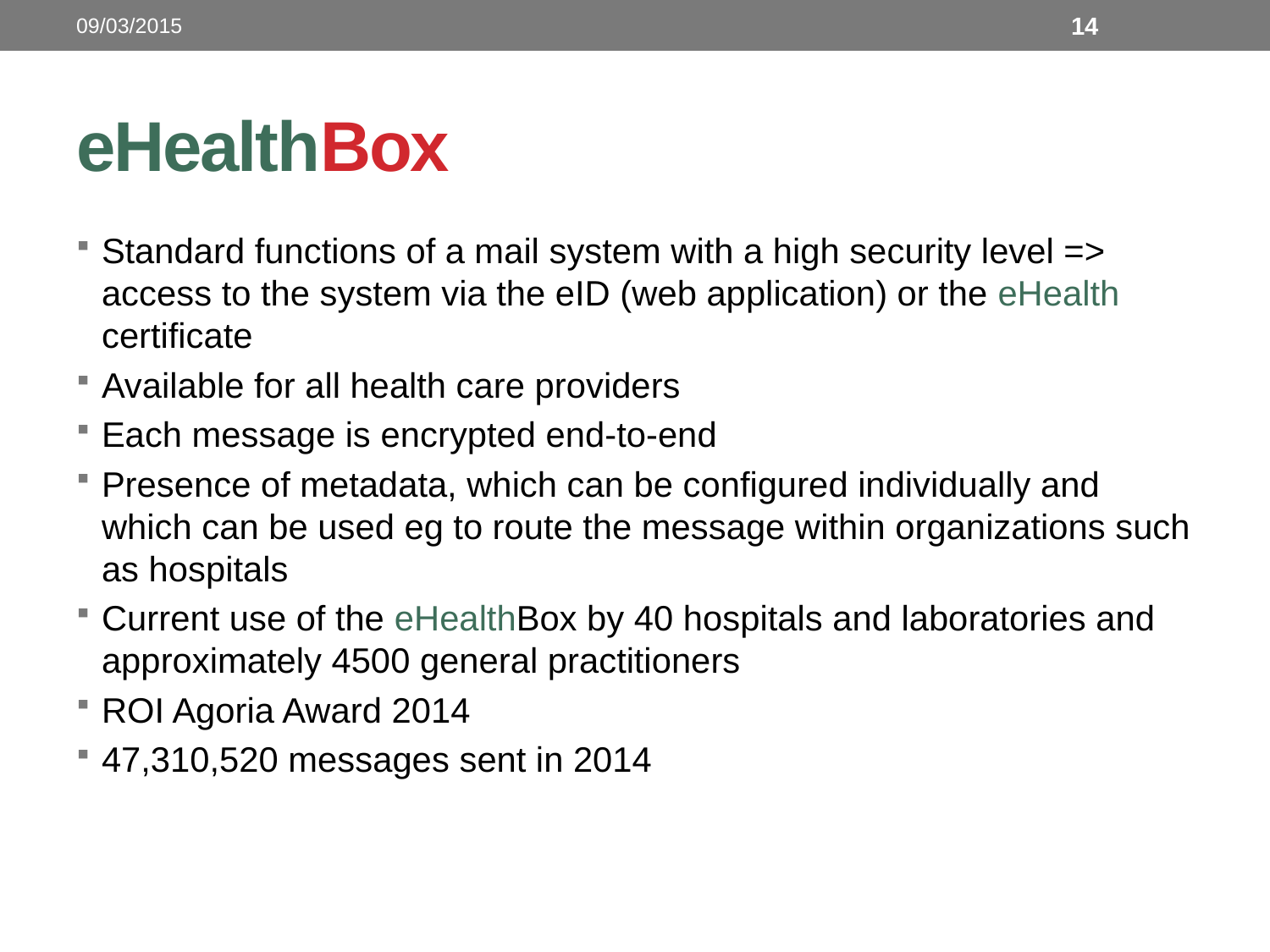

09/03/2015
14
# eHealthBox
Standard functions of a mail system with a high security level => access to the system via the eID (web application) or the eHealth certificate
Available for all health care providers
Each message is encrypted end-to-end
Presence of metadata, which can be configured individually and which can be used eg to route the message within organizations such as hospitals
Current use of the eHealthBox by 40 hospitals and laboratories and approximately 4500 general practitioners
ROI Agoria Award 2014
47,310,520 messages sent in 2014